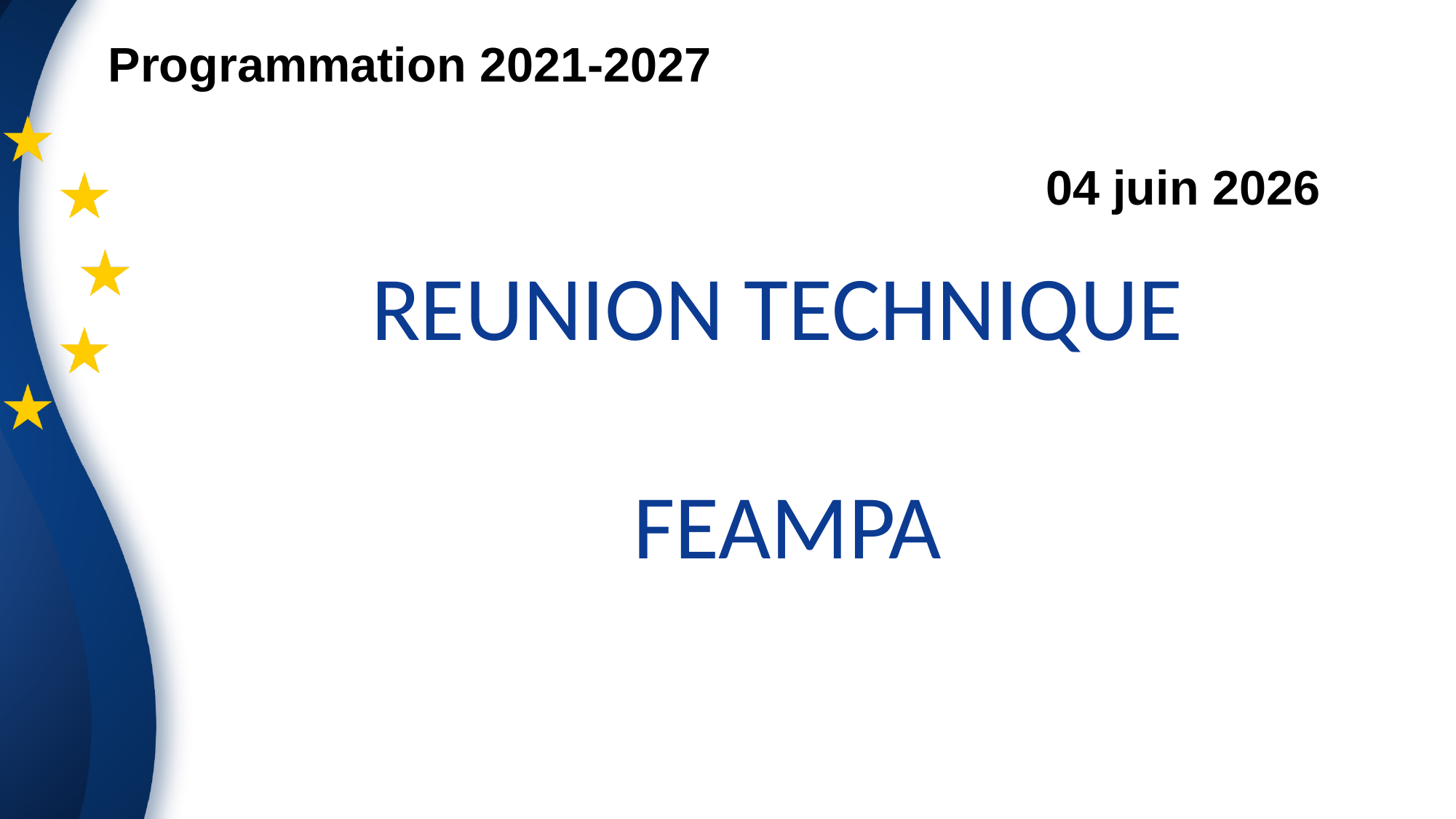

Programmation 2021-2027
04 juin 2026
REUNION TECHNIQUE
FEAMPA